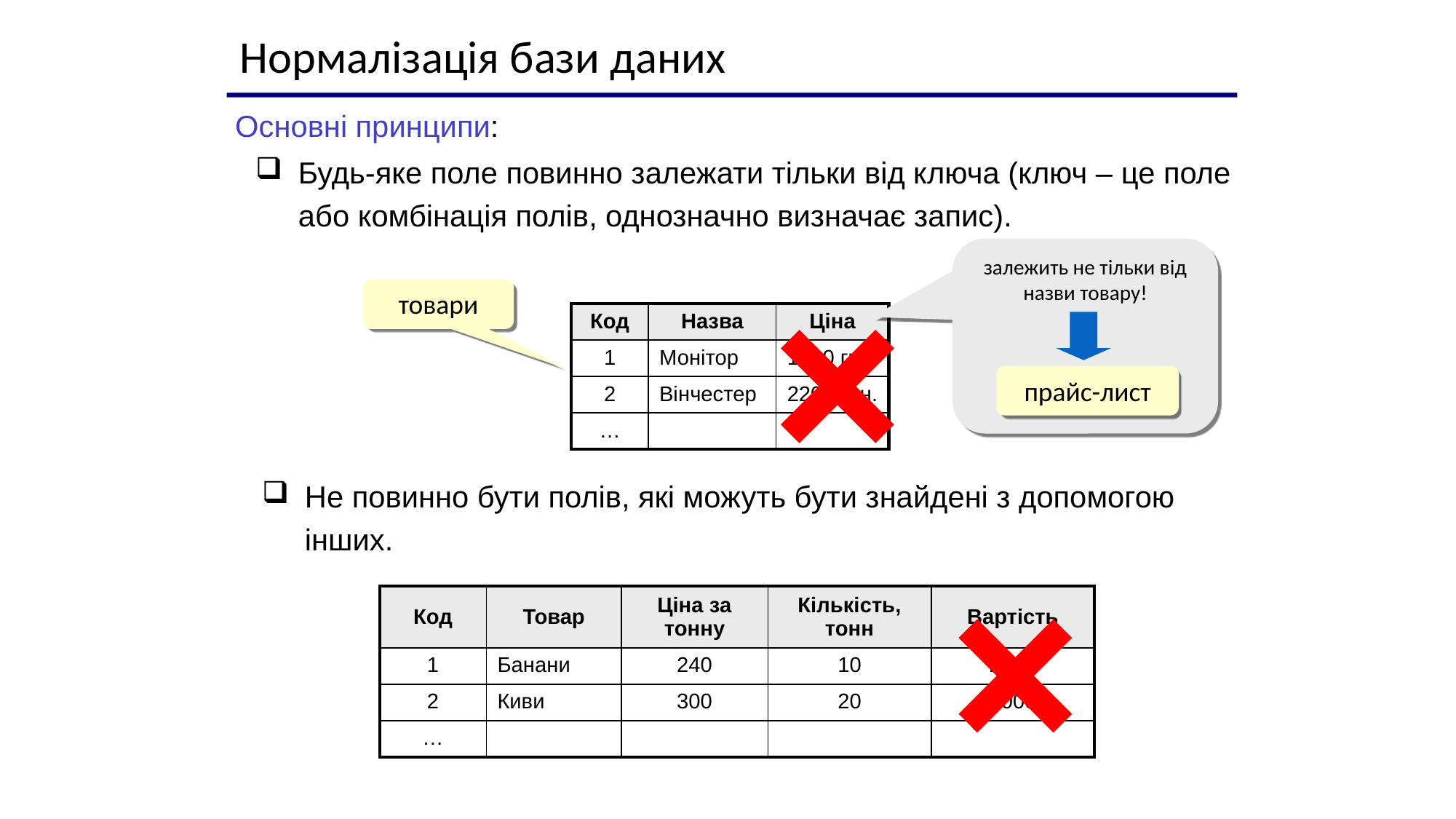

Нормалізація бази даних

Основні принципи:
Будь-яке поле повинно залежати тільки від ключа (ключ – це поле або комбінація полів, однозначно визначає запис).
залежить не тільки від назви товару!
товари
| Код | Назва | Ціна |
| --- | --- | --- |
| 1 | Монітор | 1800 грн. |
| 2 | Вінчестер | 2200 грн. |
| … |  |  |

прайс-лист
Не повинно бути полів, які можуть бути знайдені з допомогою інших.
| Код | Товар | Ціна за тонну | Кількість, тонн | Вартість |
| --- | --- | --- | --- | --- |
| 1 | Банани | 240 | 10 | 2400 |
| 2 | Киви | 300 | 20 | 6000 |
| … |  |  |  |  |